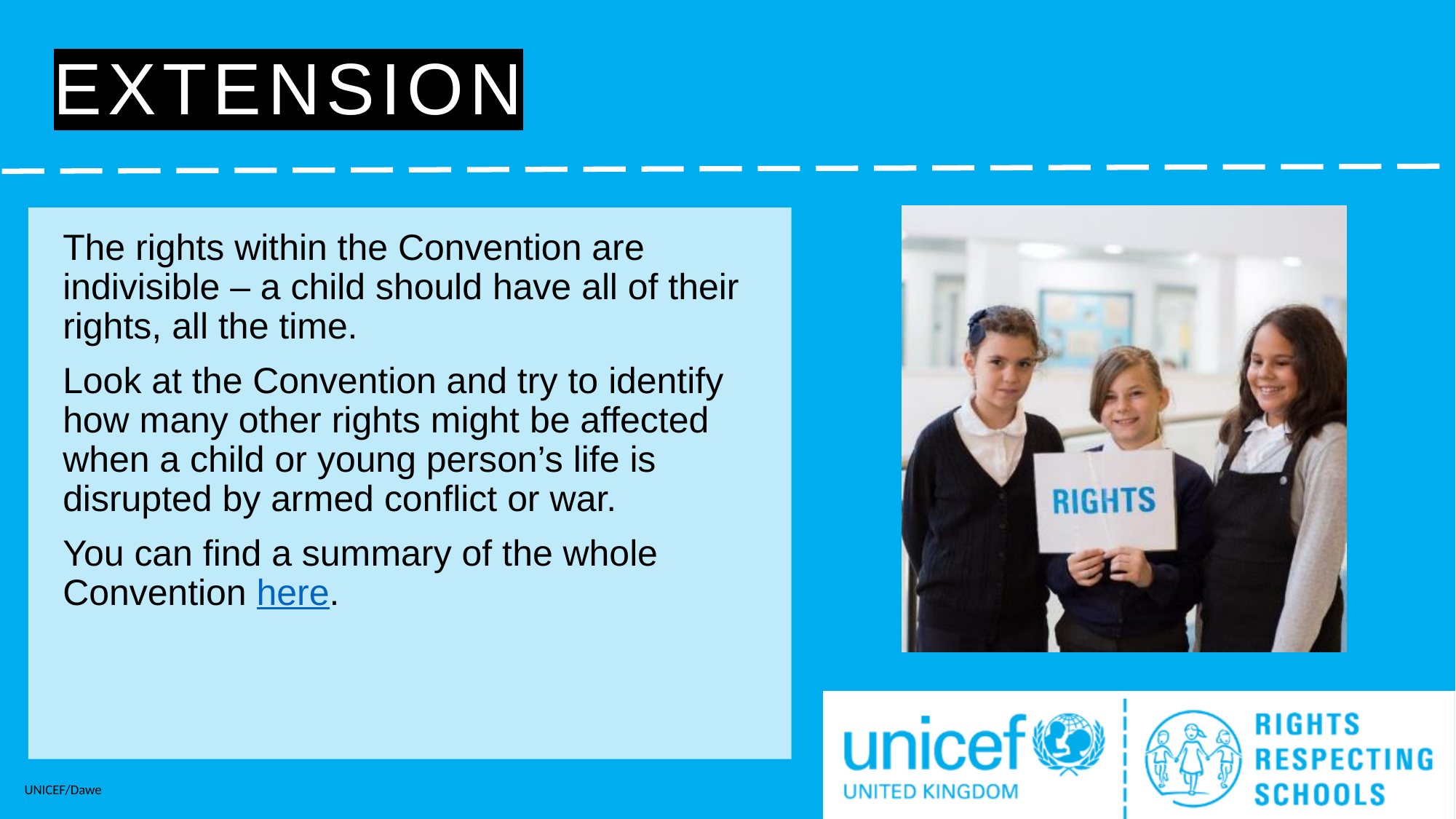

# Extension
The rights within the Convention are indivisible – a child should have all of their rights, all the time.
Look at the Convention and try to identify how many other rights might be affected when a child or young person’s life is disrupted by armed conflict or war.
You can find a summary of the whole Convention here.

UNICEF/Dawe